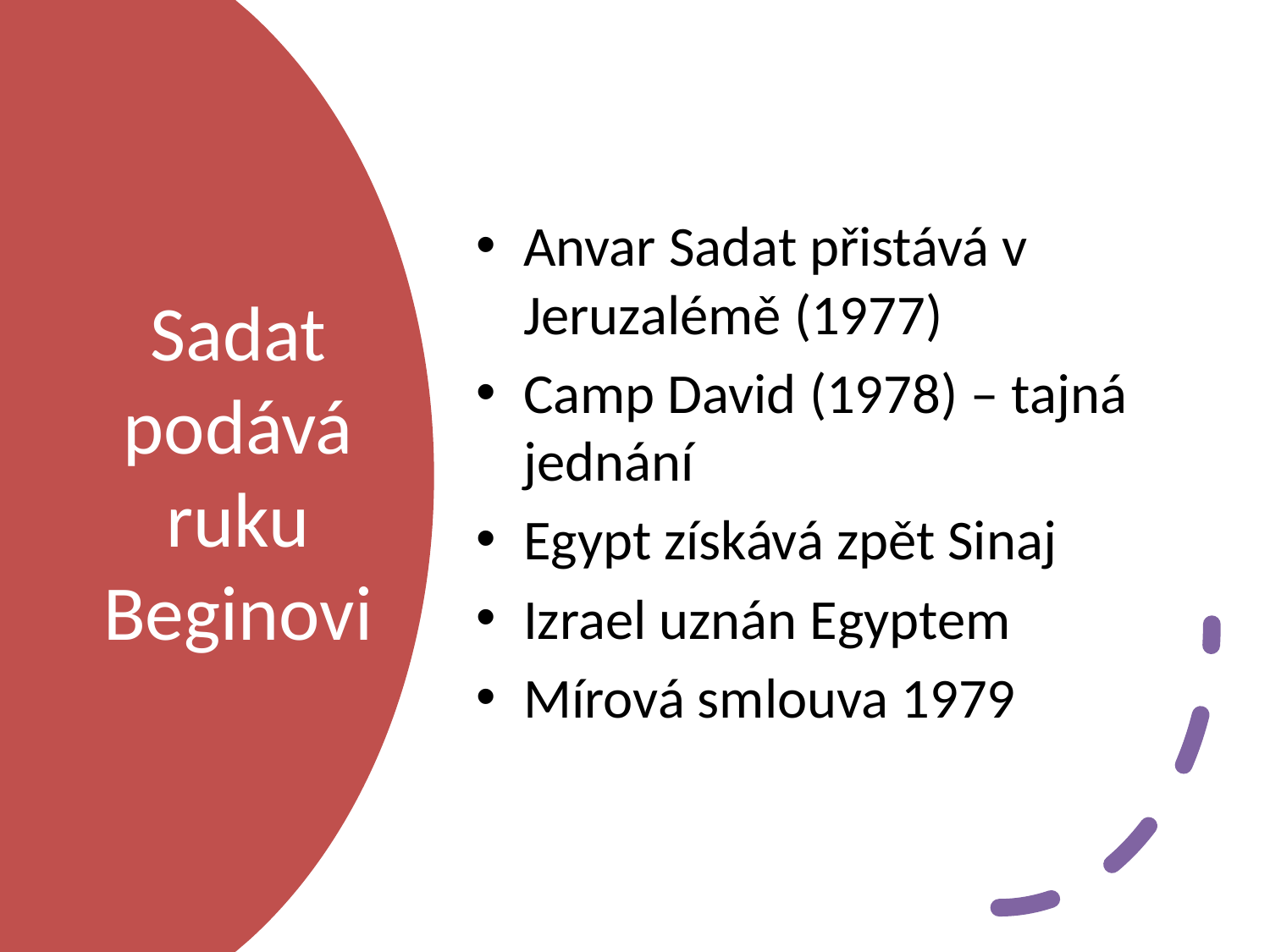

Anvar Sadat přistává v Jeruzalémě (1977)
Camp David (1978) – tajná jednání
Egypt získává zpět Sinaj
Izrael uznán Egyptem
Mírová smlouva 1979
# Sadat podává ruku Beginovi